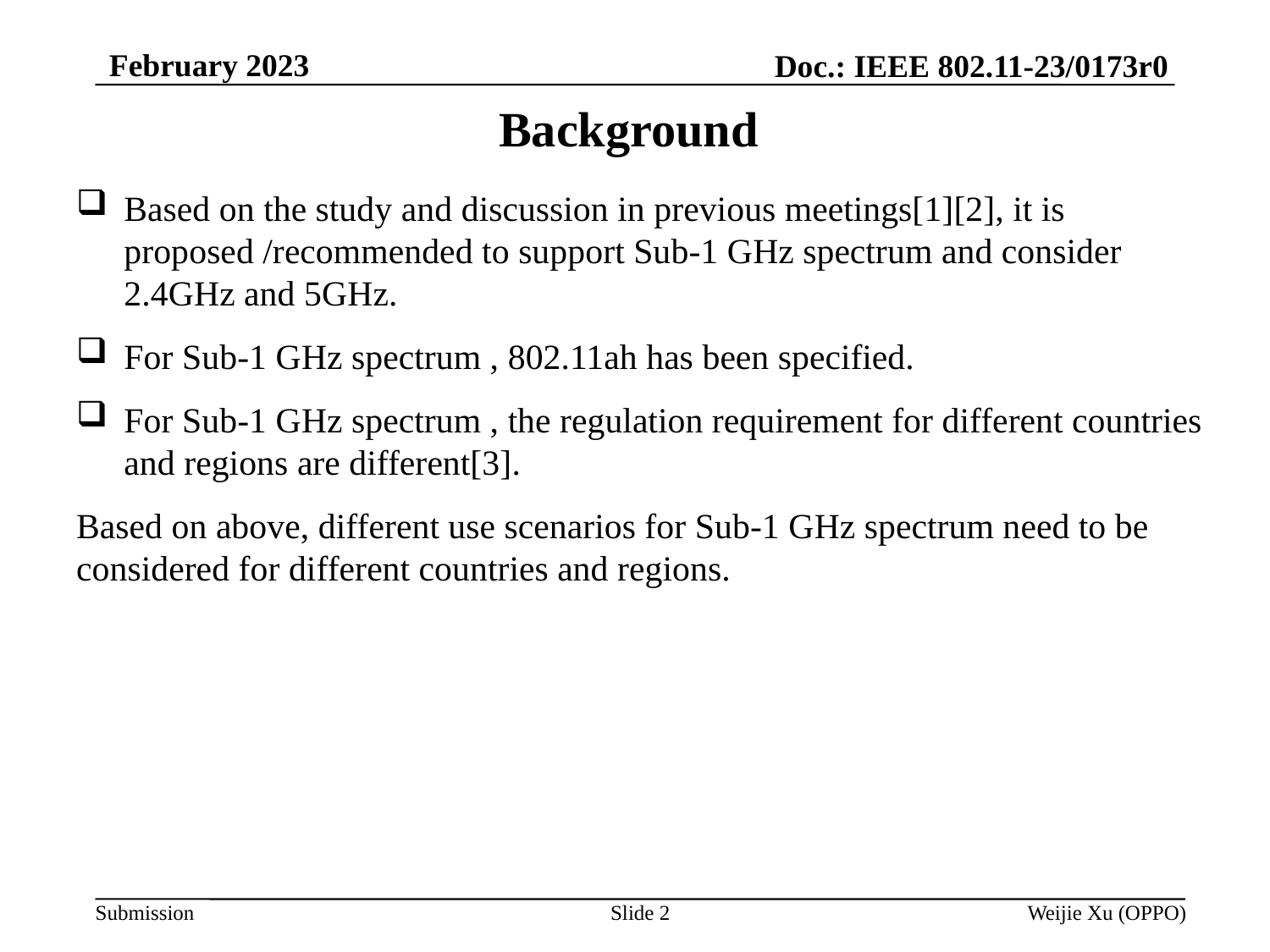

February 2023
Doc.: IEEE 802.11-23/0173r0
# Background
Based on the study and discussion in previous meetings[1][2], it is proposed /recommended to support Sub-1 GHz spectrum and consider 2.4GHz and 5GHz.
For Sub-1 GHz spectrum , 802.11ah has been specified.
For Sub-1 GHz spectrum , the regulation requirement for different countries and regions are different[3].
Based on above, different use scenarios for Sub-1 GHz spectrum need to be considered for different countries and regions.

Slide 2
Weijie Xu (OPPO)